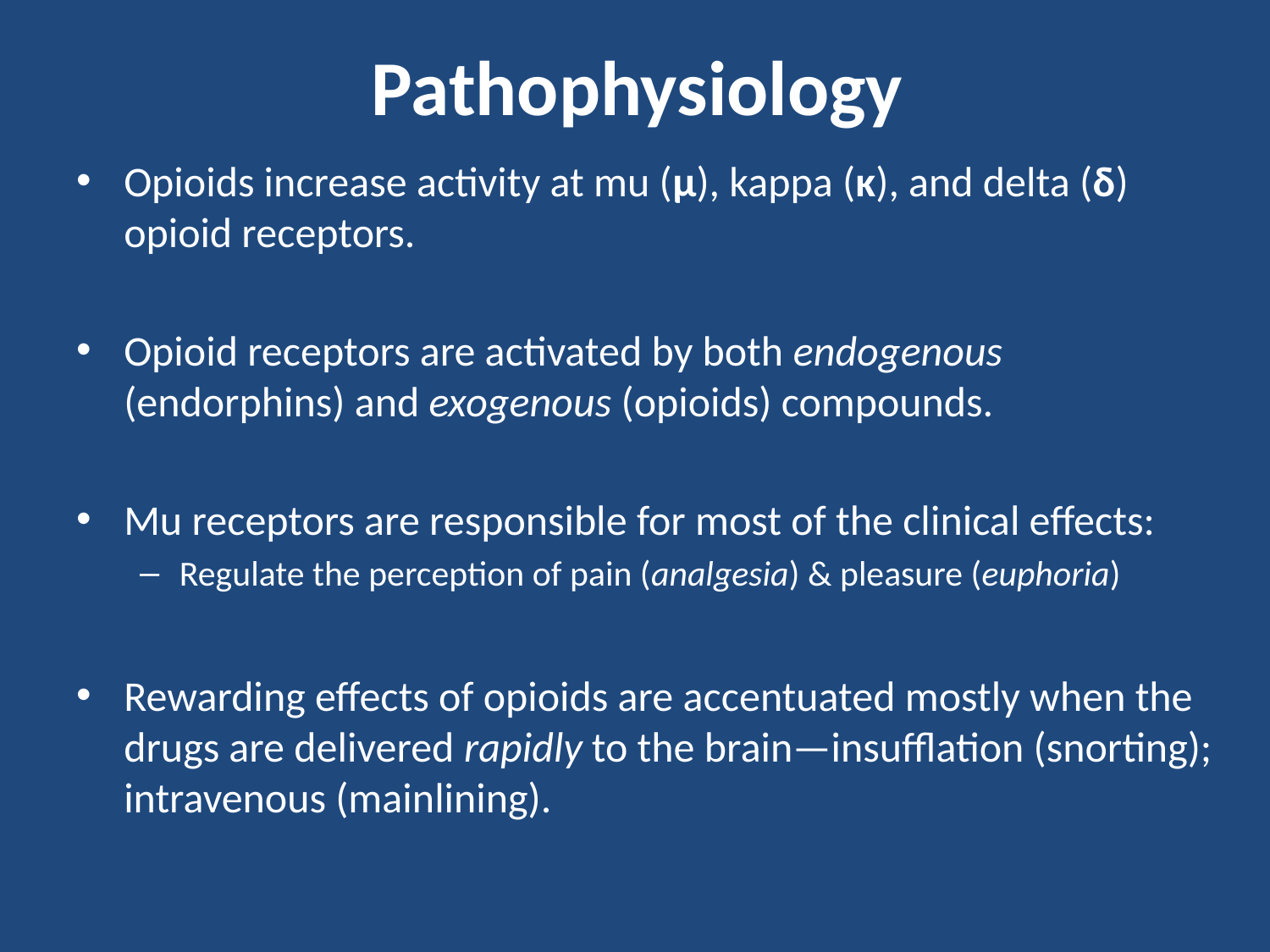

# Pathophysiology
Opioids increase activity at mu (μ), kappa (κ), and delta (δ) opioid receptors.

Opioid receptors are activated by both endogenous (endorphins) and exogenous (opioids) compounds.

Mu receptors are responsible for most of the clinical effects:
Regulate the perception of pain (analgesia) & pleasure (euphoria)

Rewarding effects of opioids are accentuated mostly when the drugs are delivered rapidly to the brain—insufflation (snorting); intravenous (mainlining).